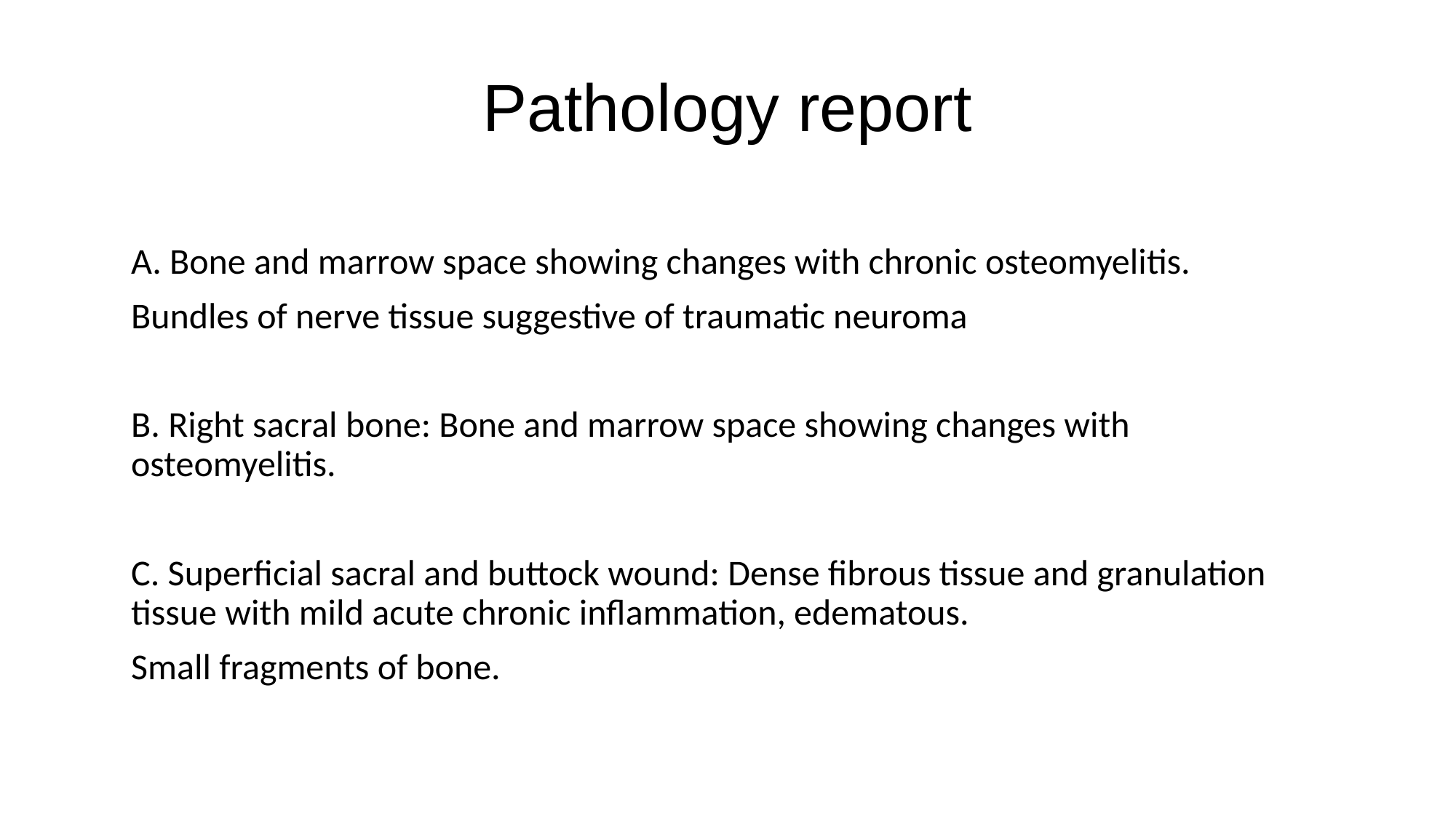

Pathology report

A. Bone and marrow space showing changes with chronic osteomyelitis.
Bundles of nerve tissue suggestive of traumatic neuroma

B. Right sacral bone: Bone and marrow space showing changes with osteomyelitis.

C. Superficial sacral and buttock wound: Dense fibrous tissue and granulation tissue with mild acute chronic inflammation, edematous.
Small fragments of bone.